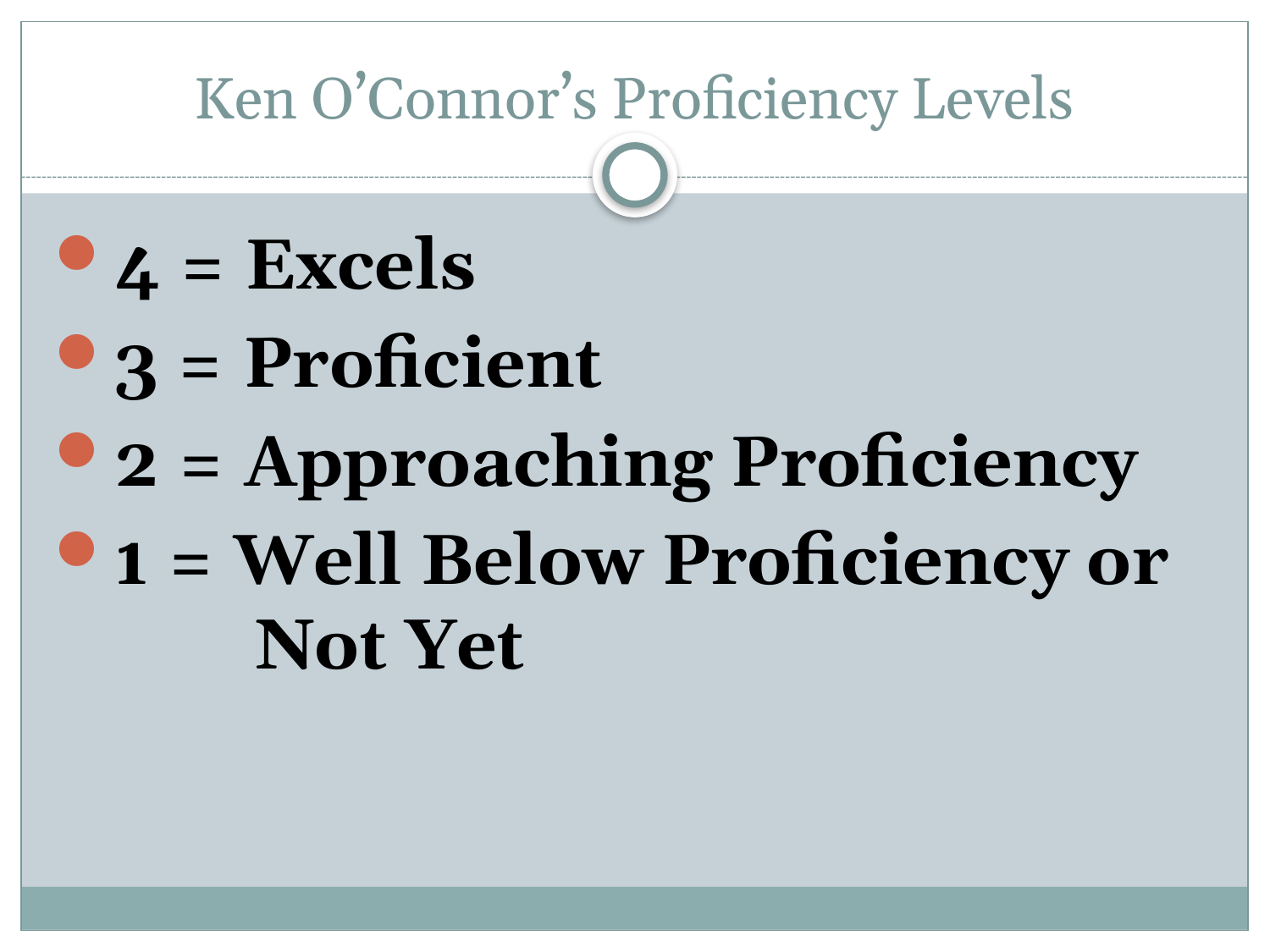

# Ken O’Connor’s Proficiency Levels
4 = Excels
3 = Proficient
2 = Approaching Proficiency
1 = Well Below Proficiency or        	  Not Yet